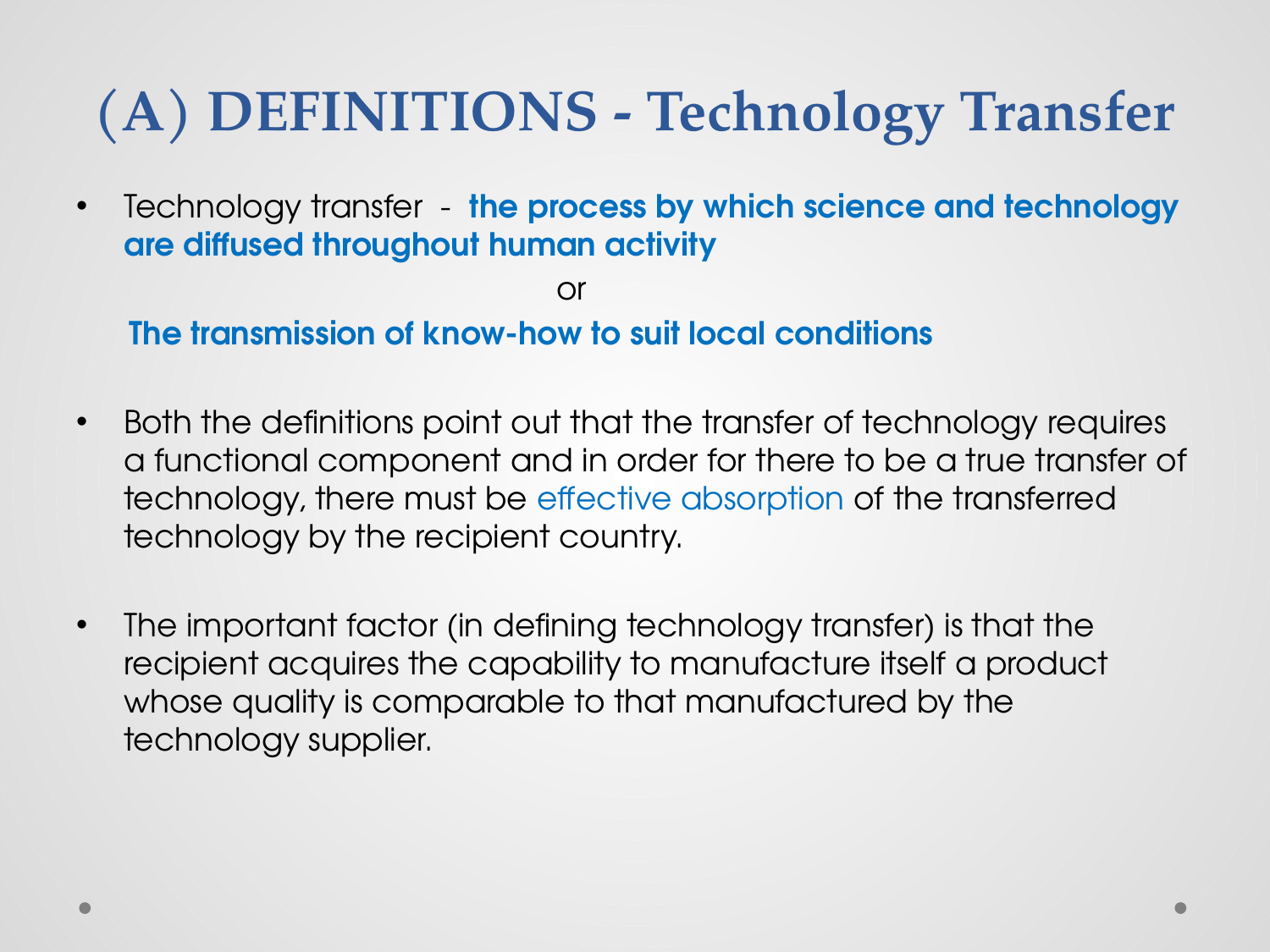

# (A) DEFINITIONS - Technology Transfer
Technology transfer  -  the process by which science and technology are diffused throughout human activity
                                                      or
      The transmission of know-how to suit local conditions

Both the definitions point out that the transfer of technology requires a functional component and in order for there to be a true transfer of technology, there must be effective absorption of the transferred technology by the recipient country.

The important factor (in defining technology transfer) is that the recipient acquires the capability to manufacture itself a product whose quality is comparable to that manufactured by the technology supplier.